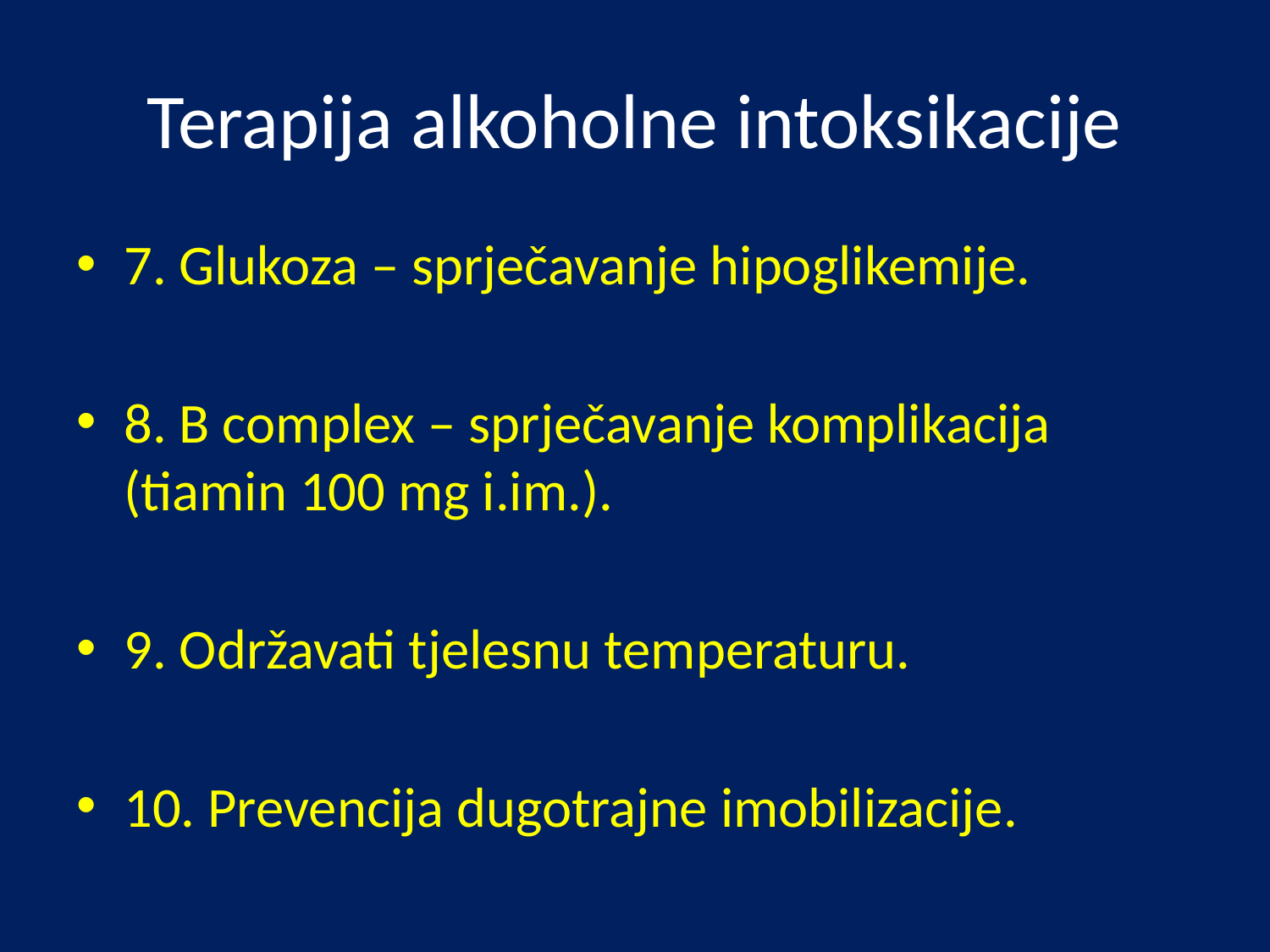

# Terapija alkoholne intoksikacije
7. Glukoza – sprječavanje hipoglikemije.

8. B complex – sprječavanje komplikacija (tiamin 100 mg i.im.).

9. Održavati tjelesnu temperaturu.

10. Prevencija dugotrajne imobilizacije.